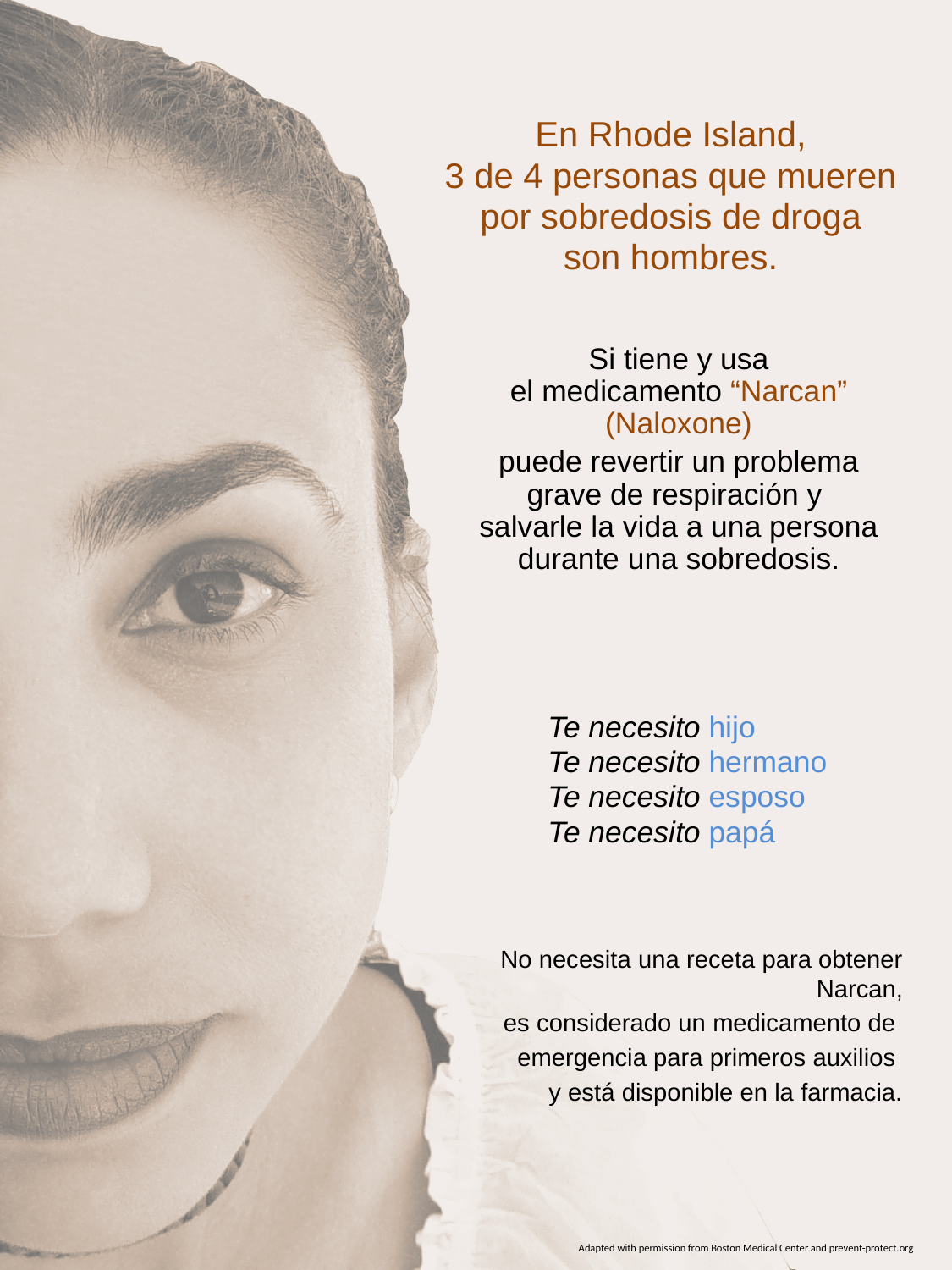

En Rhode Island,
3 de 4 personas que mueren
por sobredosis de droga
son hombres.
Si tiene y usa
el medicamento “Narcan” (Naloxone)
puede revertir un problema grave de respiración y
salvarle la vida a una persona durante una sobredosis.
Te necesito hijo
Te necesito hermano
Te necesito esposo
Te necesito papá
No necesita una receta para obtener Narcan,
es considerado un medicamento de
emergencia para primeros auxilios
y está disponible en la farmacia.
Adapted with permission from Boston Medical Center and prevent-protect.org